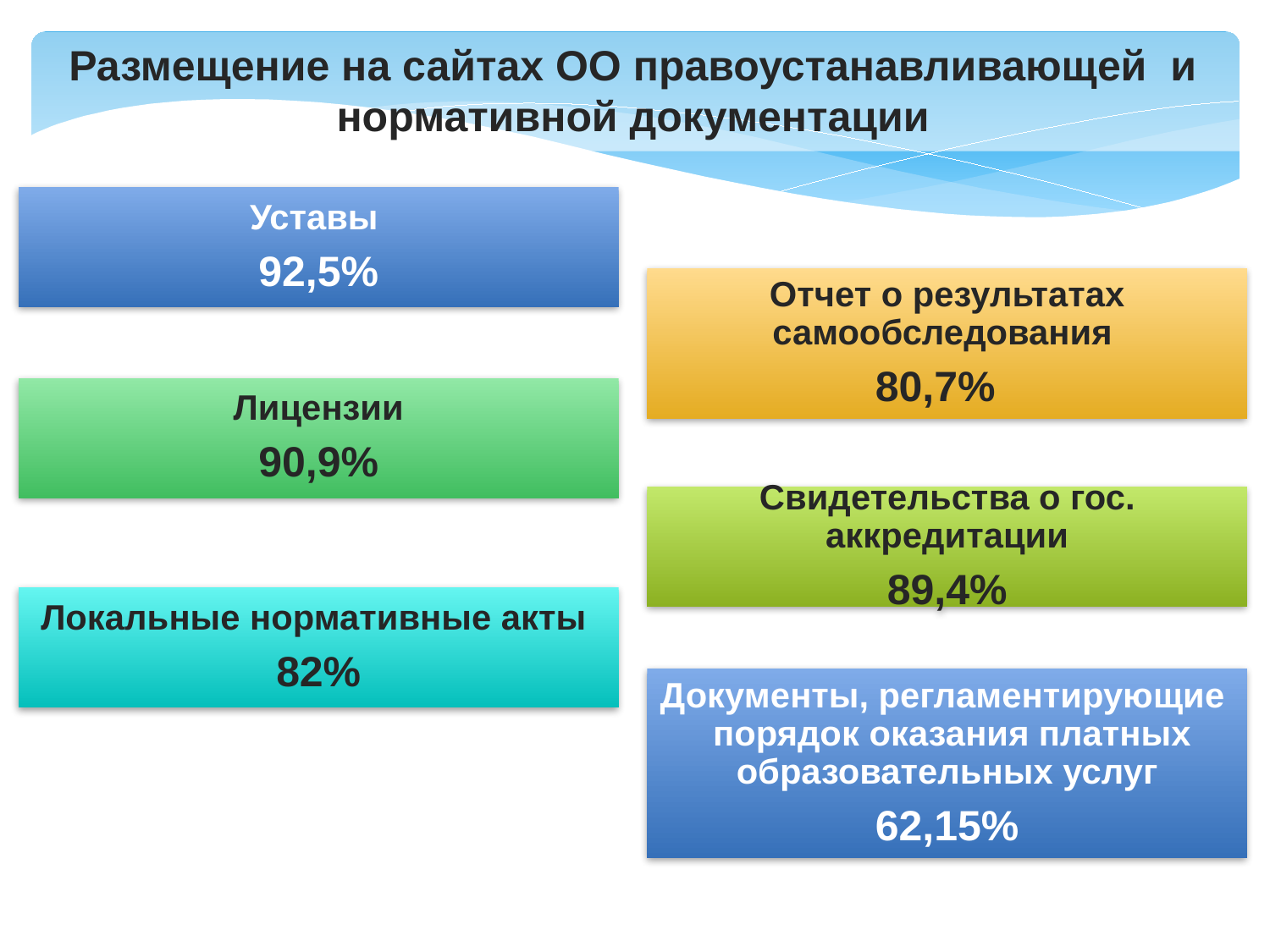

Размещение на сайтах ОО правоустанавливающей  и нормативной документации
Уставы
92,5%
Отчет о результатах самообследования
80,7%
Лицензии
90,9%
Свидетельства о гос. аккредитации
89,4%
Локальные нормативные акты
82%
Документы, регламентирующие   порядок оказания платных образовательных услуг
62,15%